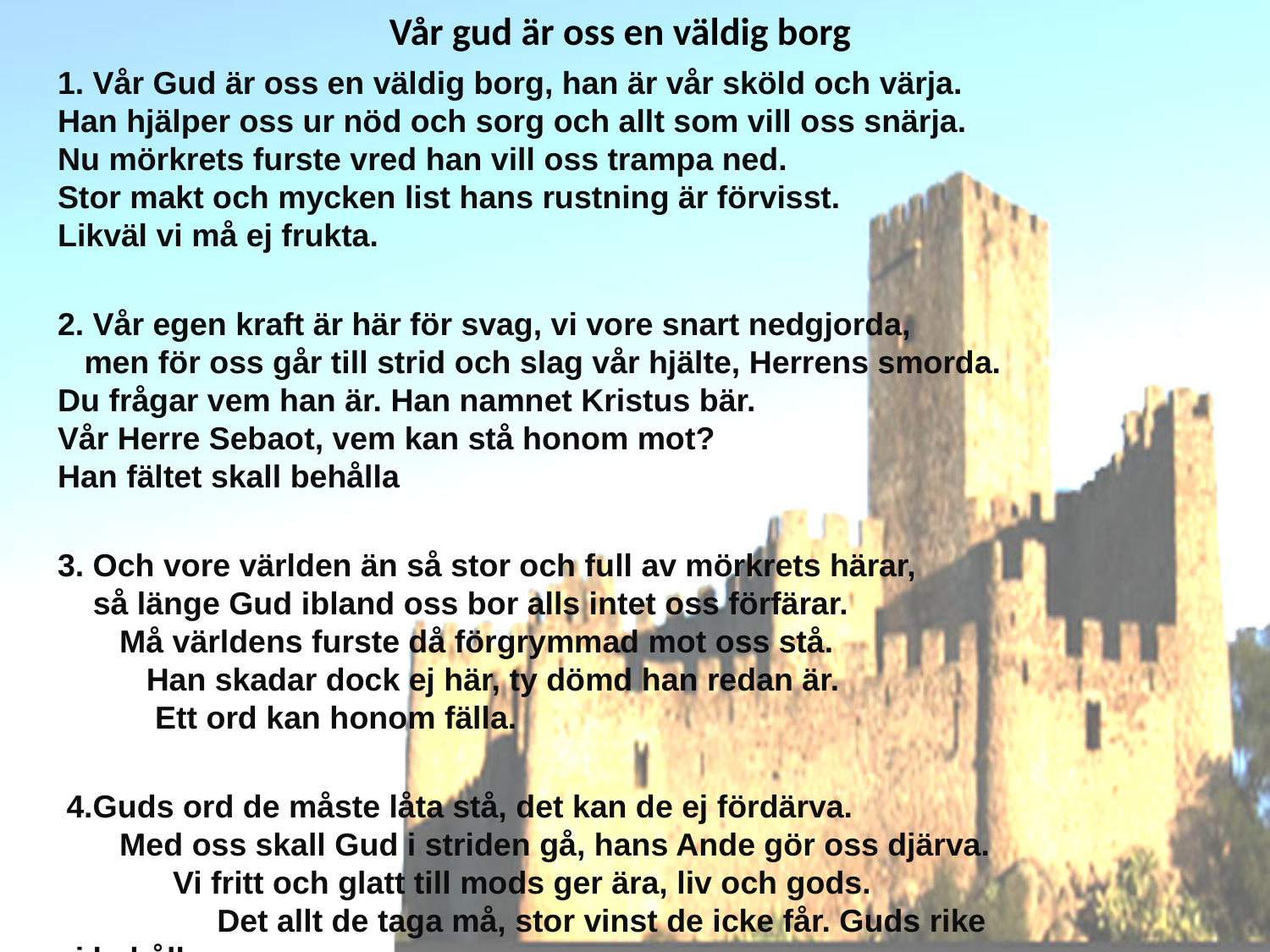

# Vår gud är oss en väldig borg
1. Vår Gud är oss en väldig borg, han är vår sköld och värja. Han hjälper oss ur nöd och sorg och allt som vill oss snärja. Nu mörkrets furste vred han vill oss trampa ned.                       Stor makt och mycken list hans rustning är förvisst.                 Likväl vi må ej frukta.

2. Vår egen kraft är här för svag, vi vore snart nedgjorda,              men för oss går till strid och slag vår hjälte, Herrens smorda. Du frågar vem han är. Han namnet Kristus bär.                          Vår Herre Sebaot, vem kan stå honom mot?                           Han fältet skall behålla

3. Och vore världen än så stor och full av mörkrets härar,              så länge Gud ibland oss bor alls intet oss förfärar.                         Må världens furste då förgrymmad mot oss stå.                             Han skadar dock ej här, ty dömd han redan är.                              Ett ord kan honom fälla.

 4.Guds ord de måste låta stå, det kan de ej fördärva.                        Med oss skall Gud i striden gå, hans Ande gör oss djärva.               Vi fritt och glatt till mods ger ära, liv och gods.                                 Det allt de taga må, stor vinst de icke får. Guds rike vi behåller.